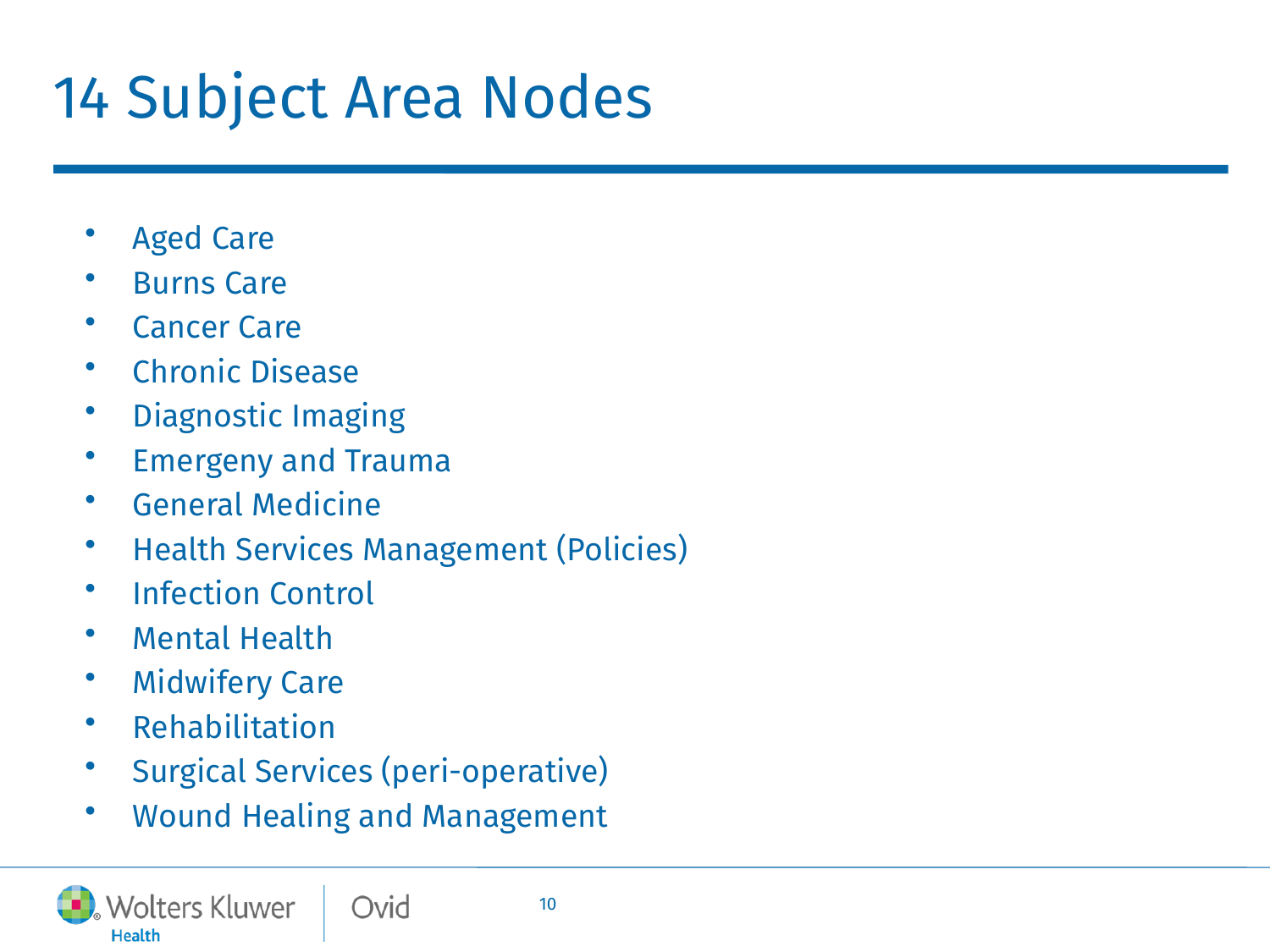

# 14 Subject Area Nodes
Aged Care
Burns Care
Cancer Care
Chronic Disease
Diagnostic Imaging
Emergeny and Trauma
General Medicine
Health Services Management (Policies)
Infection Control
Mental Health
Midwifery Care
Rehabilitation
Surgical Services (peri-operative)
Wound Healing and Management